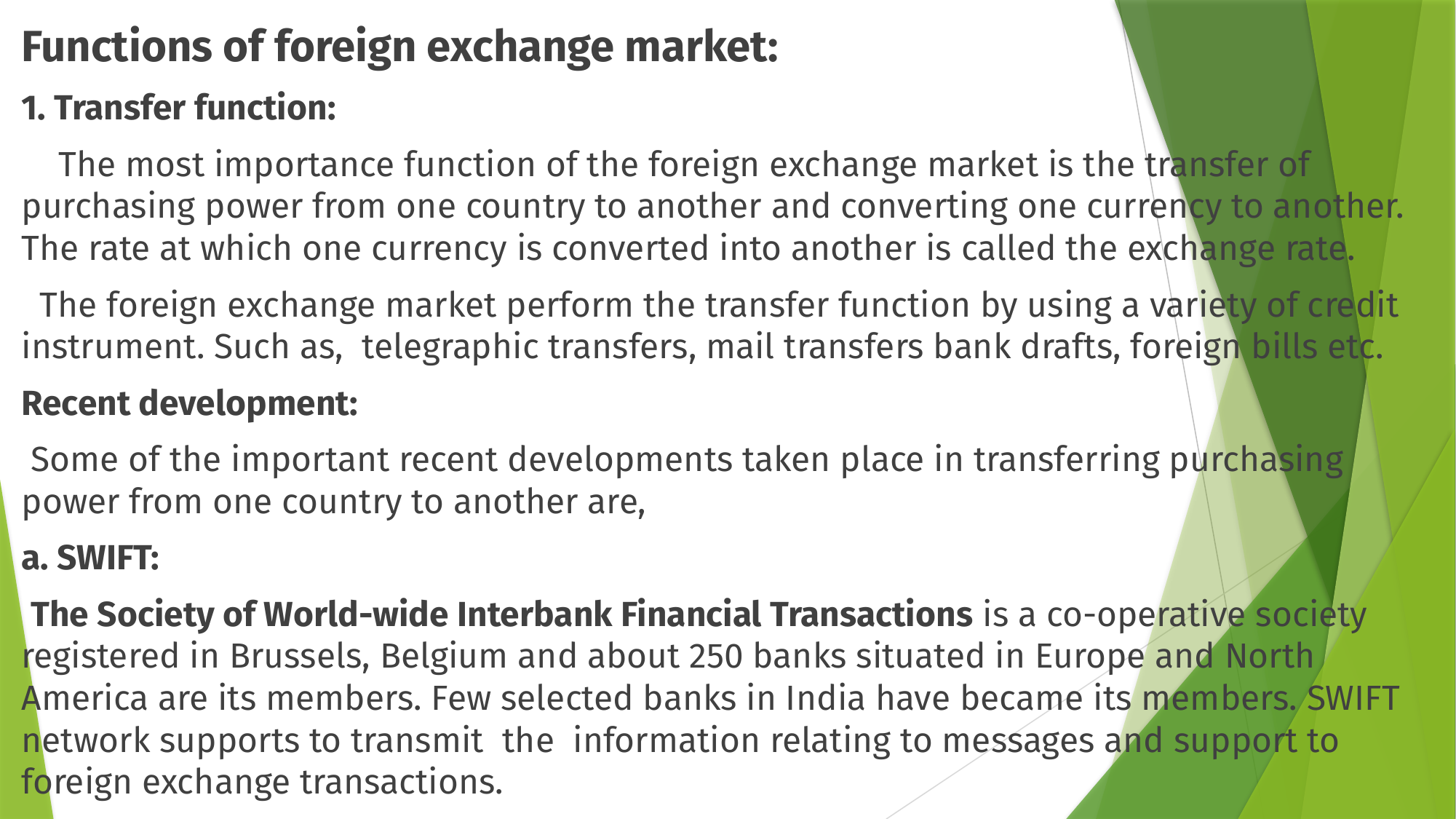

Functions of foreign exchange market:
1. Transfer function:
    The most importance function of the foreign exchange market is the transfer of purchasing power from one country to another and converting one currency to another. The rate at which one currency is converted into another is called the exchange rate.
  The foreign exchange market perform the transfer function by using a variety of credit instrument. Such as,  telegraphic transfers, mail transfers bank drafts, foreign bills etc.
Recent development:
 Some of the important recent developments taken place in transferring purchasing power from one country to another are,
a. SWIFT:
 The Society of World-wide Interbank Financial Transactions is a co-operative society registered in Brussels, Belgium and about 250 banks situated in Europe and North America are its members. Few selected banks in India have became its members. SWIFT network supports to transmit  the  information relating to messages and support to foreign exchange transactions.